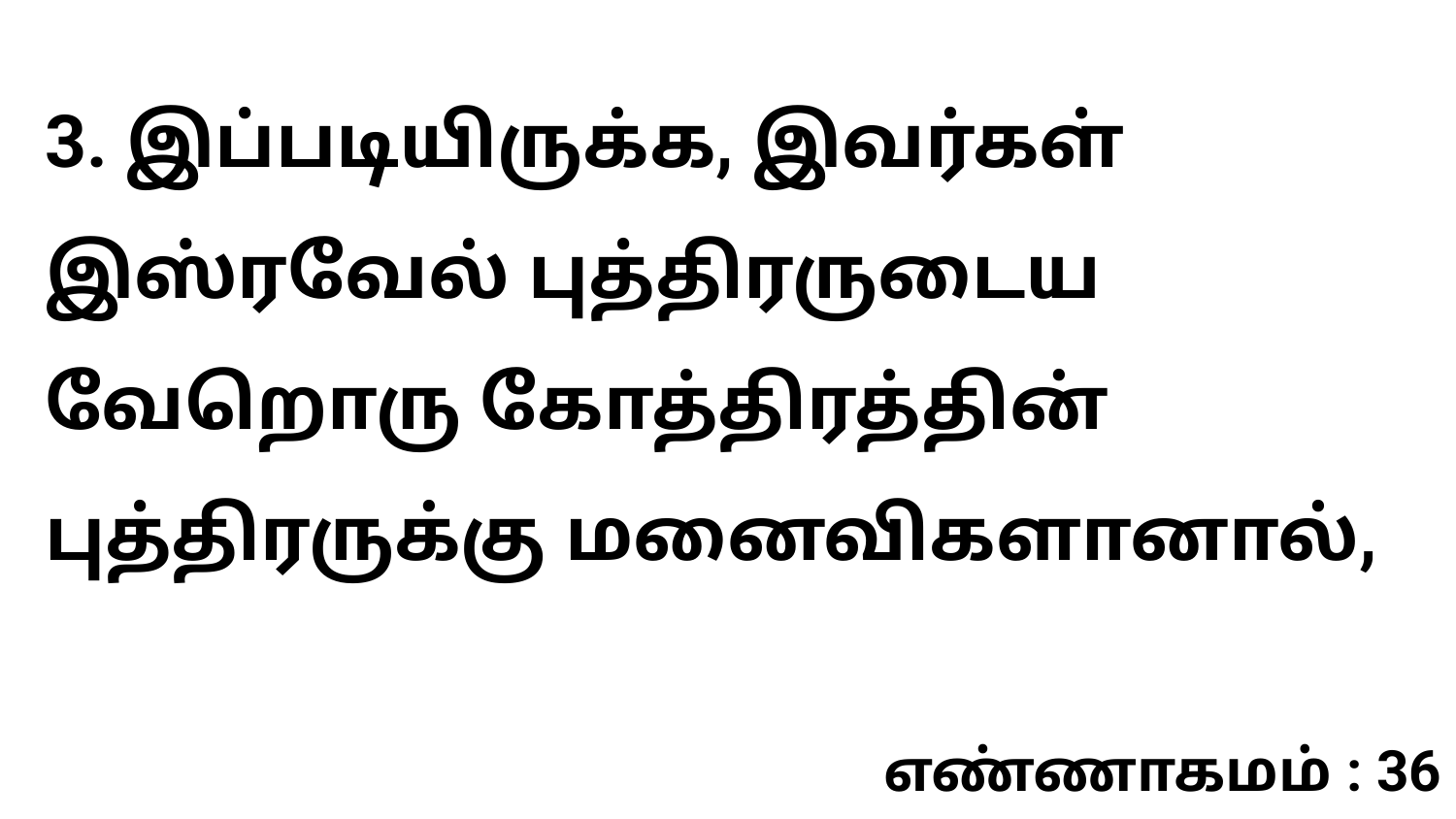

3. இப்படியிருக்க, இவர்கள் இஸ்ரவேல் புத்திரருடைய வேறொரு கோத்திரத்தின் புத்திரருக்கு மனைவிகளானால்,
எண்ணாகமம் : 36